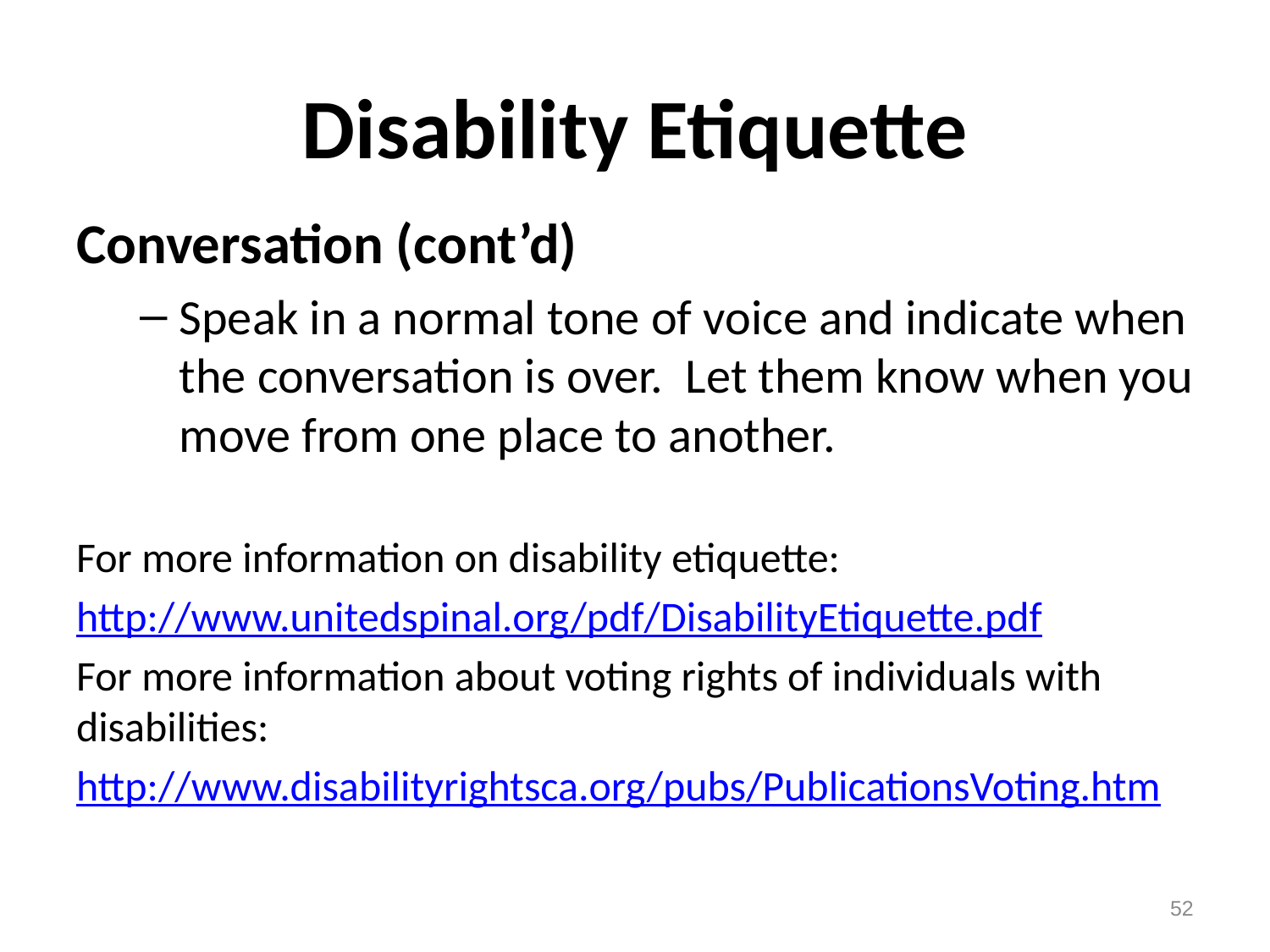

# Disability Etiquette
Conversation (cont’d)
Speak in a normal tone of voice and indicate when the conversation is over.  Let them know when you move from one place to another.

For more information on disability etiquette:
http://www.unitedspinal.org/pdf/DisabilityEtiquette.pdf
For more information about voting rights of individuals with disabilities:
http://www.disabilityrightsca.org/pubs/PublicationsVoting.htm

52